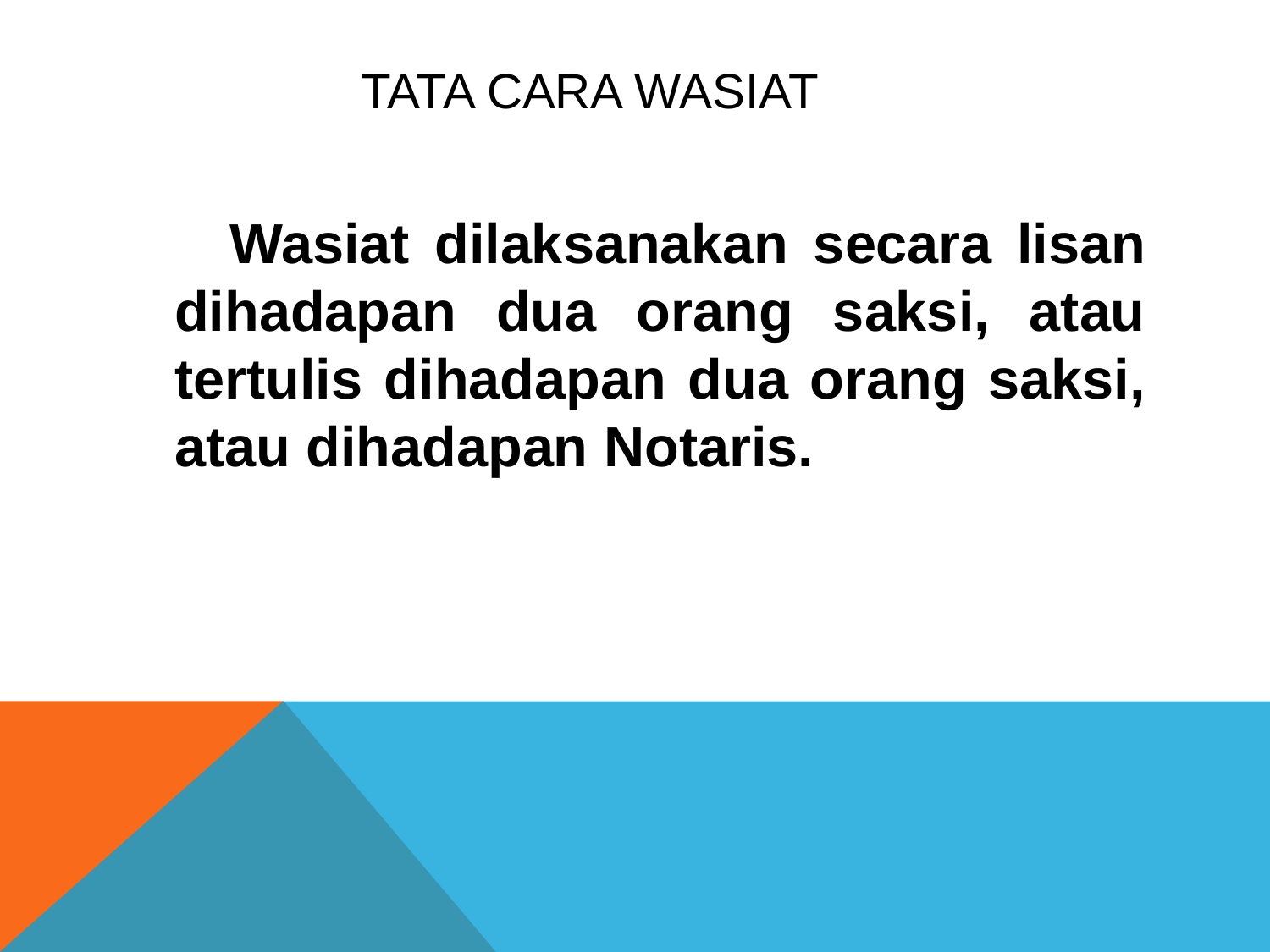

# TATA CARA WASIAT

      Wasiat dilaksanakan secara lisan dihadapan dua orang saksi, atau tertulis dihadapan dua orang saksi, atau dihadapan Notaris.